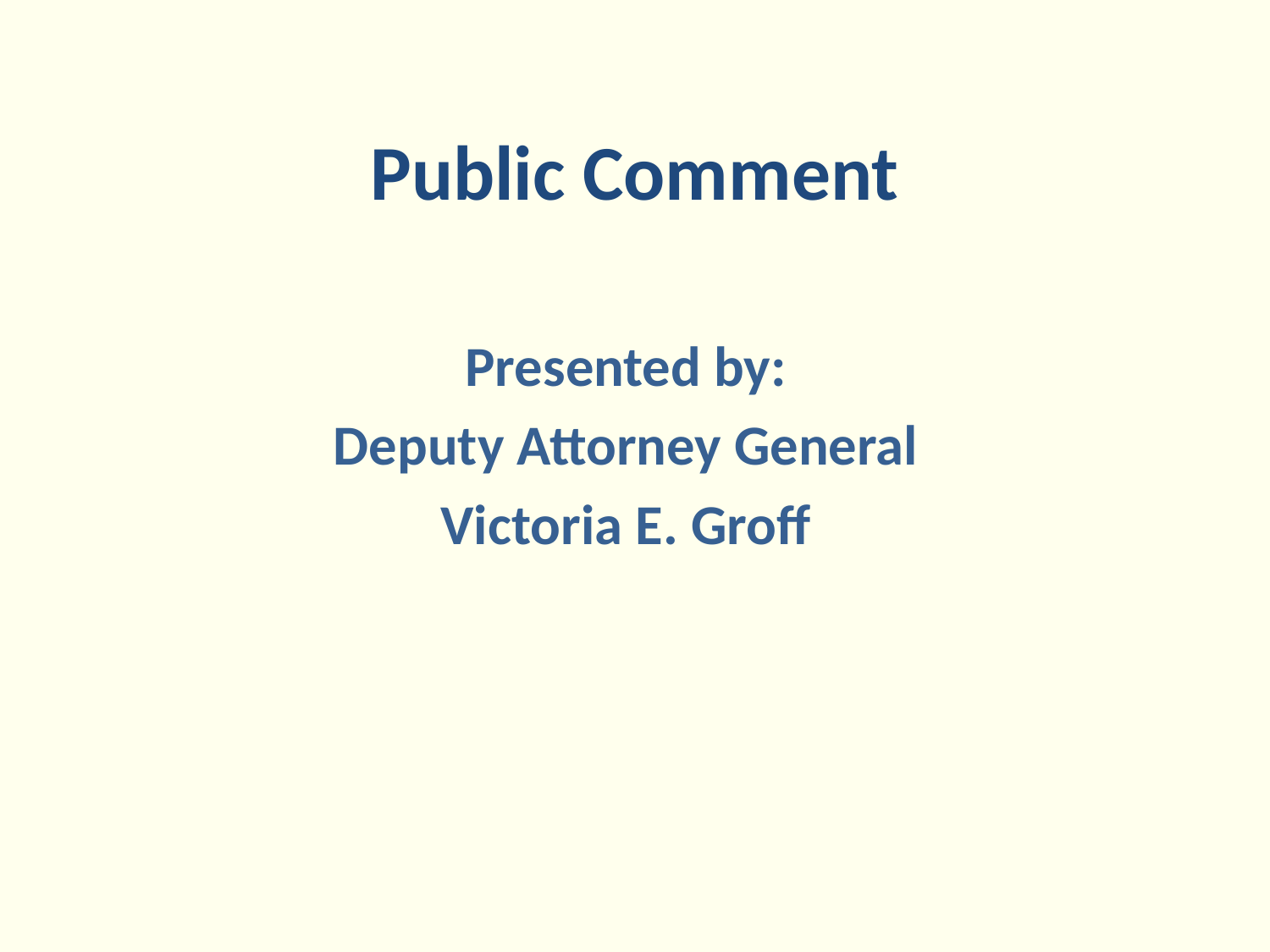

# Public Comment
Presented by:
Deputy Attorney General
Victoria E. Groff